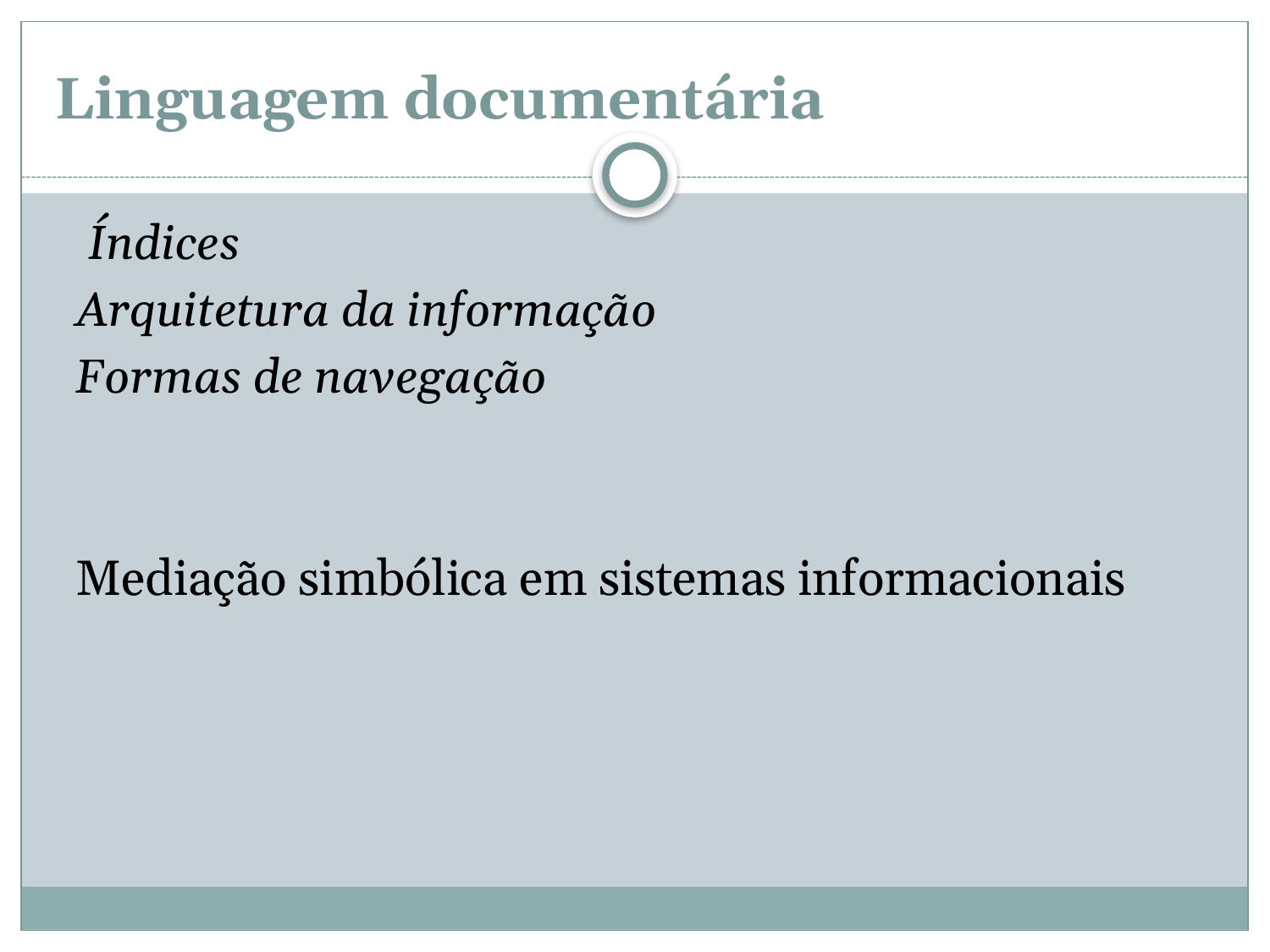

# Linguagem documentária
 Índices
Arquitetura da informação
Formas de navegação

Mediação simbólica em sistemas informacionais